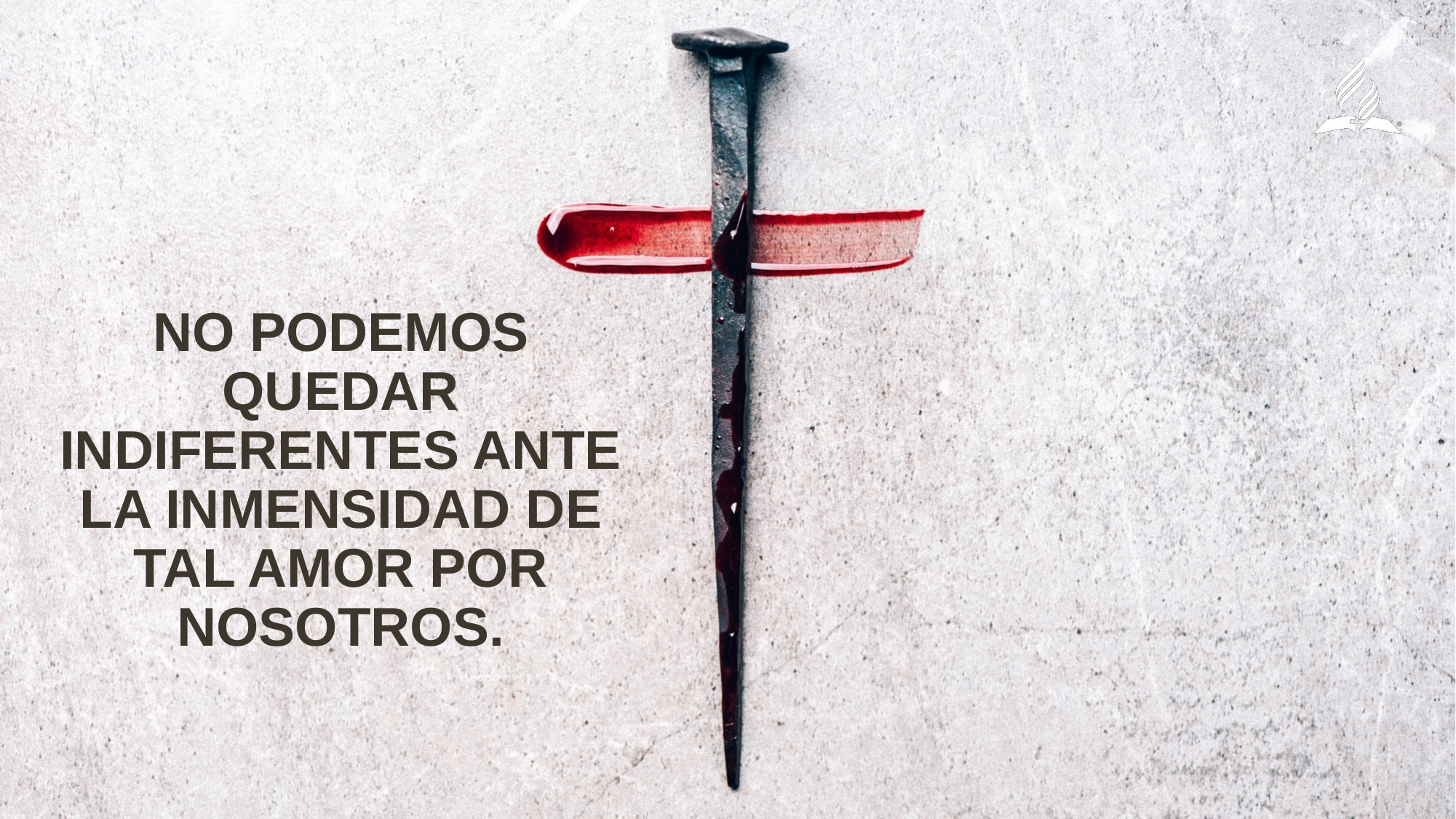

No podemos quedar indiferentes ante la inmensidad de tal amor por nosotros.